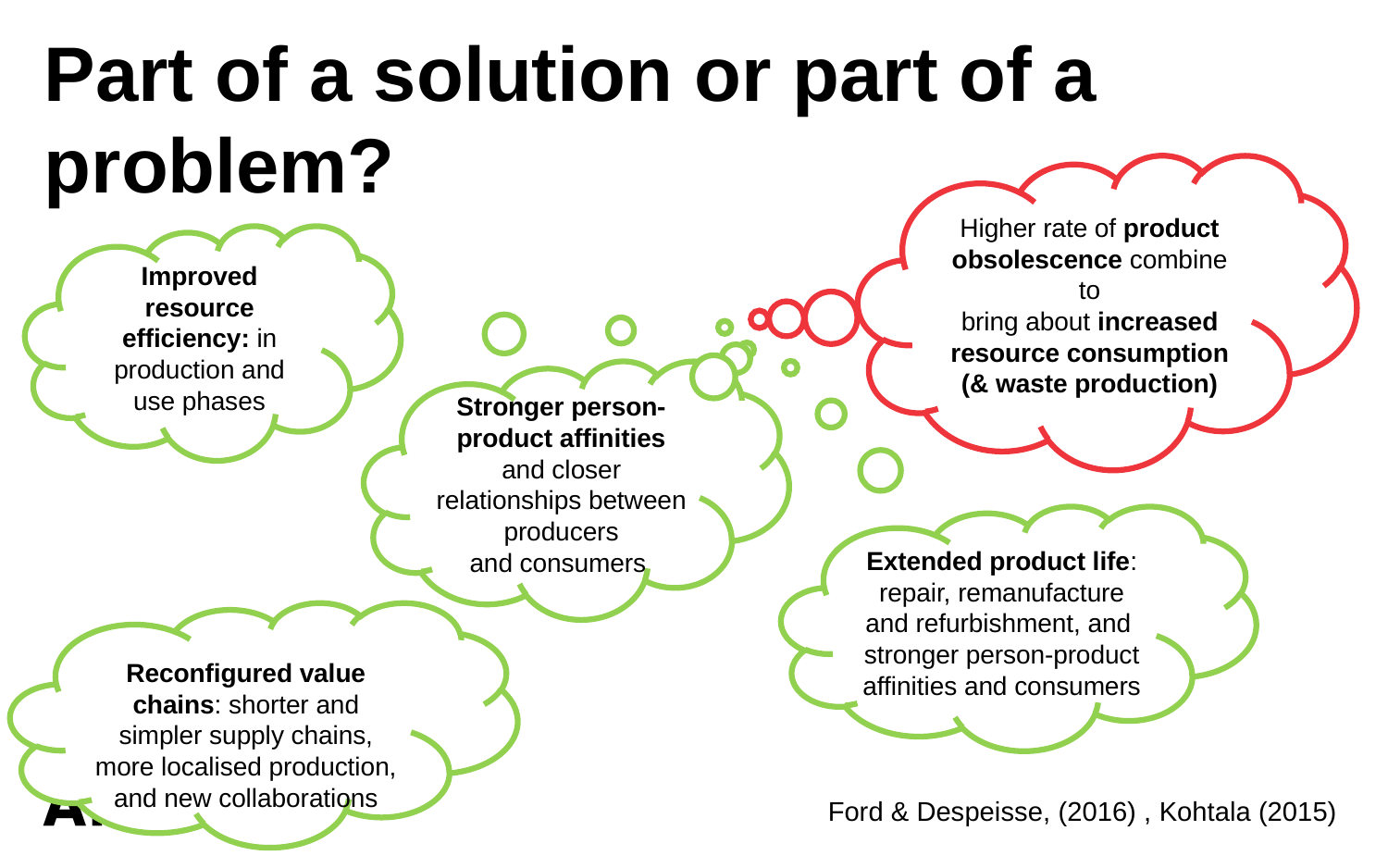

Part of a solution or part of a problem?
Higher rate of product obsolescence combine to
bring about increased resource consumption (& waste production)
Improved resource efficiency: in
production and use phases
Stronger person-
product affinities and closer relationships between producers
and consumers

Extended product life: repair, remanufacture and refurbishment, and  stronger person-product affinities and consumers

Reconfigured value chains: shorter and simpler supply chains,
more localised production, and new collaborations
Ford & Despeisse, (2016) , Kohtala (2015)